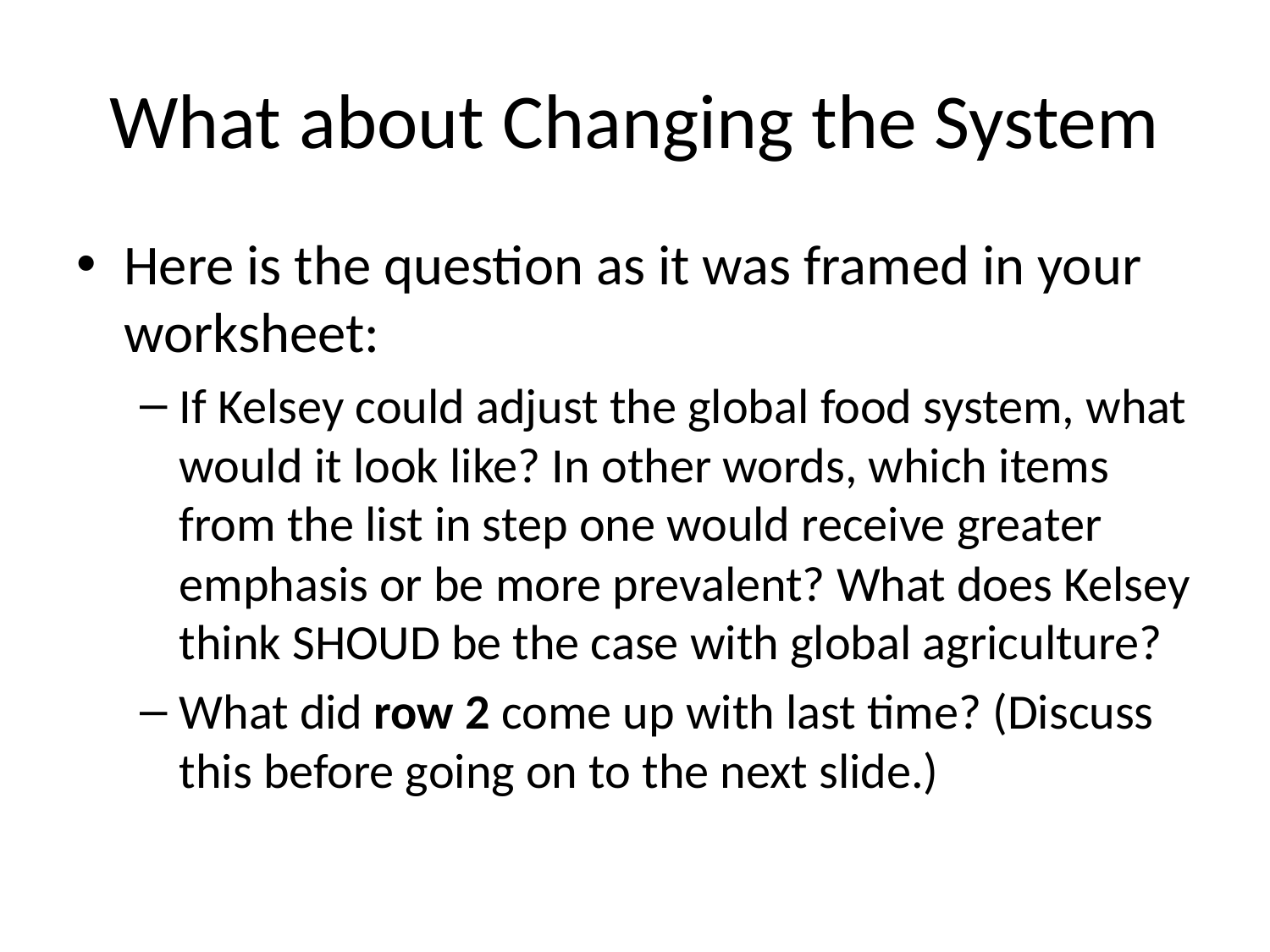

# What about Changing the System
Here is the question as it was framed in your worksheet:
If Kelsey could adjust the global food system, what would it look like? In other words, which items from the list in step one would receive greater emphasis or be more prevalent? What does Kelsey think SHOUD be the case with global agriculture?
What did row 2 come up with last time? (Discuss this before going on to the next slide.)